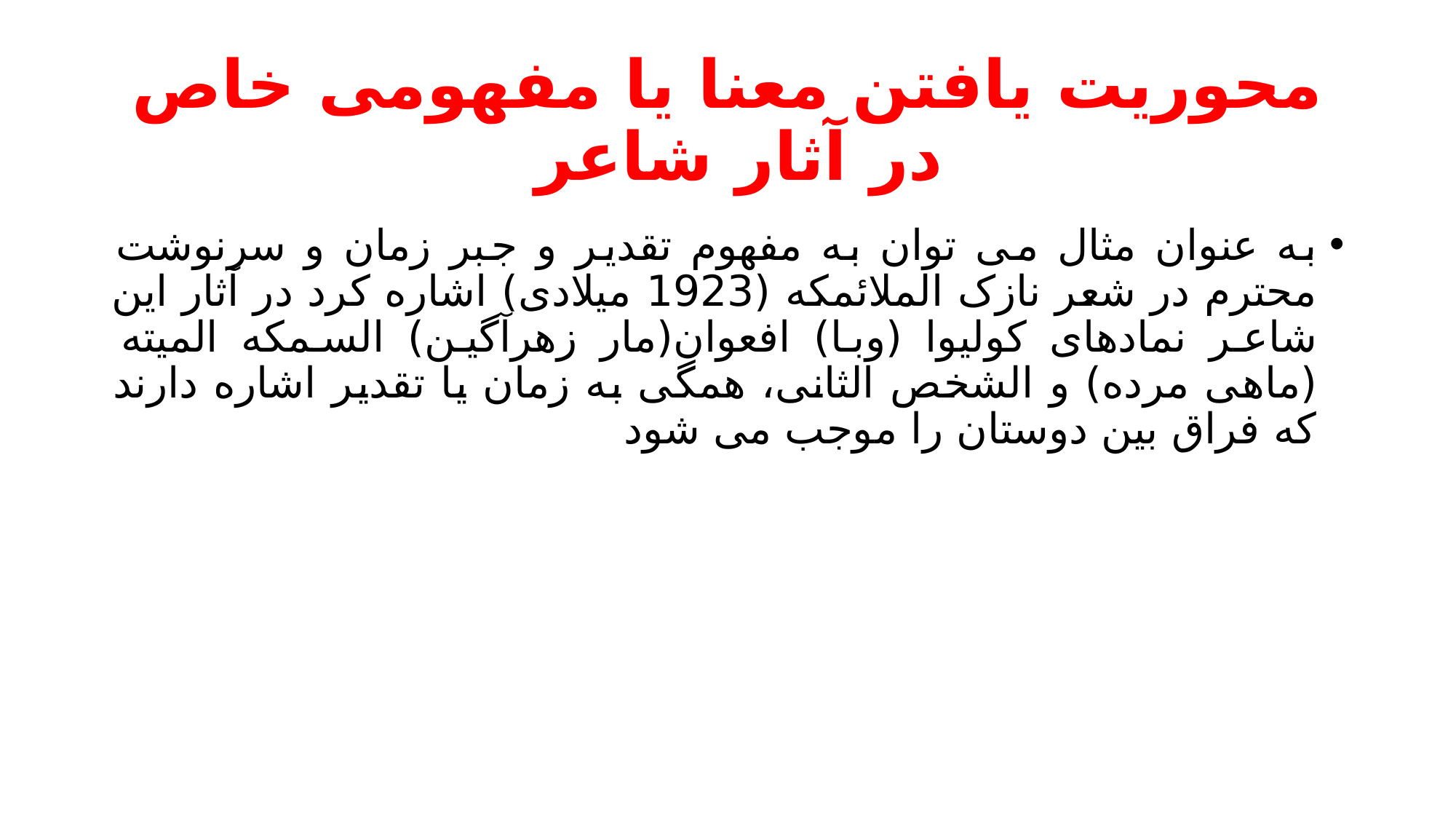

# محوریت یافتن معنا یا مفهومی خاص در آثار شاعر
به عنوان مثال می توان به مفهوم تقدیر و جبر زمان و سرنوشت محترم در شعر نازک الملائمکه (1923 میلادی) اشاره کرد در آثار این شاعر نمادهای کولیوا (وبا) افعوان(مار زهرآگین) السمکه المیته (ماهی مرده) و الشخص الثانی، همگی به زمان یا تقدیر اشاره دارند که فراق بین دوستان را موجب می شود